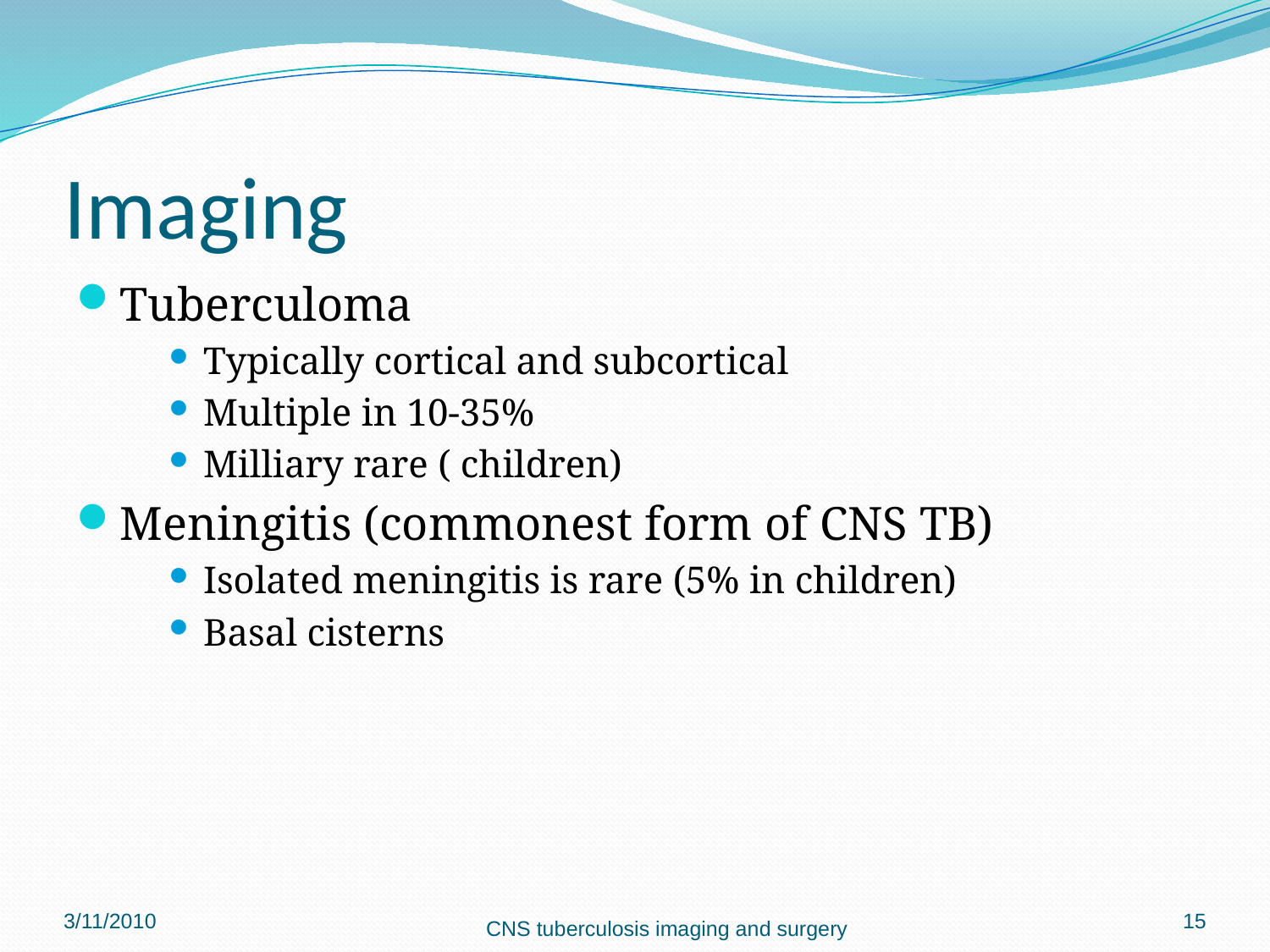

# Imaging
Tuberculoma
Typically cortical and subcortical
Multiple in 10-35%
Milliary rare ( children)
Meningitis (commonest form of CNS TB)
Isolated meningitis is rare (5% in children)
Basal cisterns
3/11/2010
15
CNS tuberculosis imaging and surgery